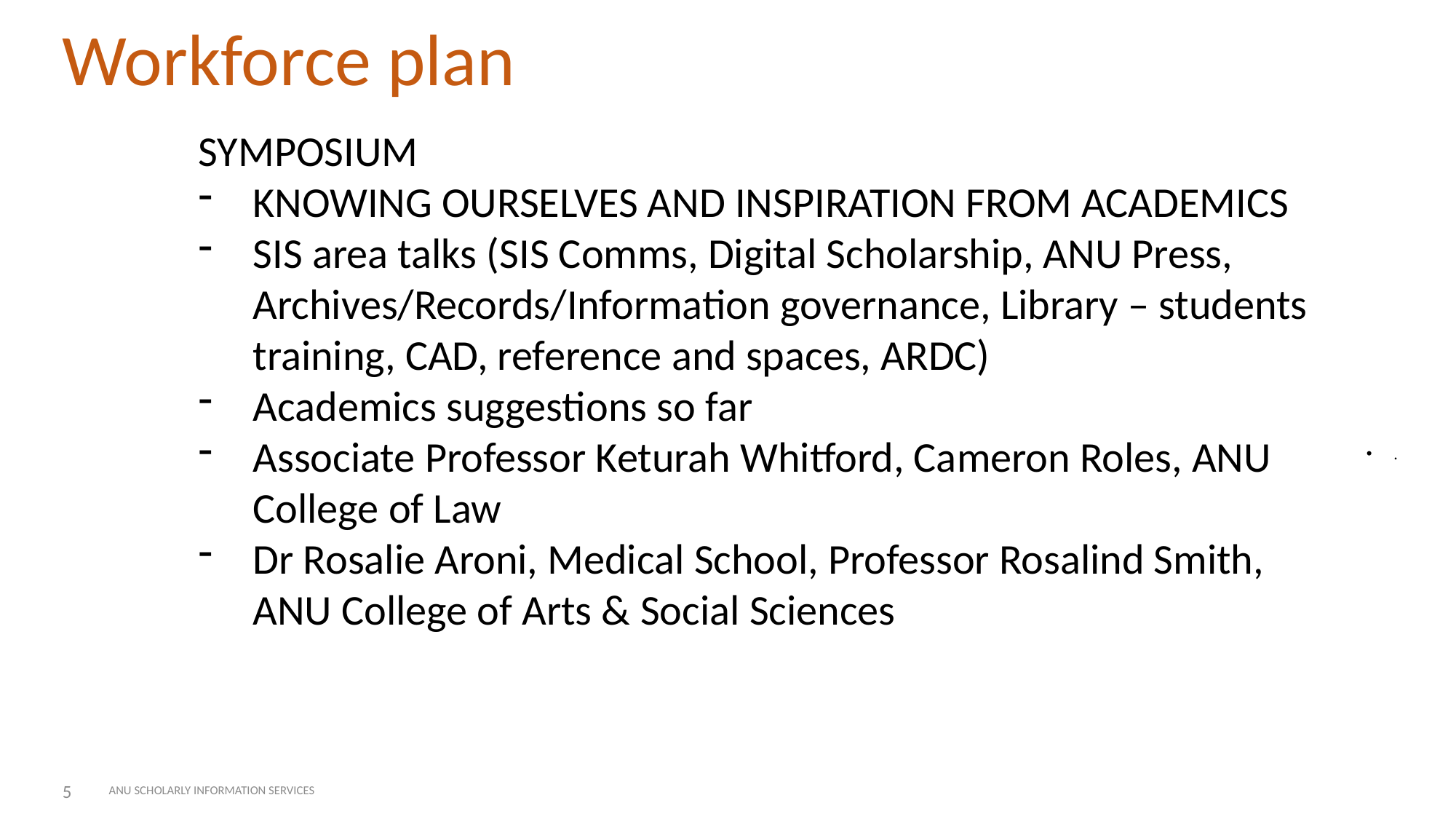

Workforce plan

Symposium
Knowing ourselves and inspiration from academics
SIS area talks (SIS Comms, Digital Scholarship, ANU Press, Archives/Records/Information governance, Library – students training, CAD, reference and spaces, ARDC)
Academics suggestions so far
Associate Professor Keturah Whitford, Cameron Roles, ANU College of Law
Dr Rosalie Aroni, Medical School, Professor Rosalind Smith, ANU College of Arts & Social Sciences
.
5
ANU Scholarly information services